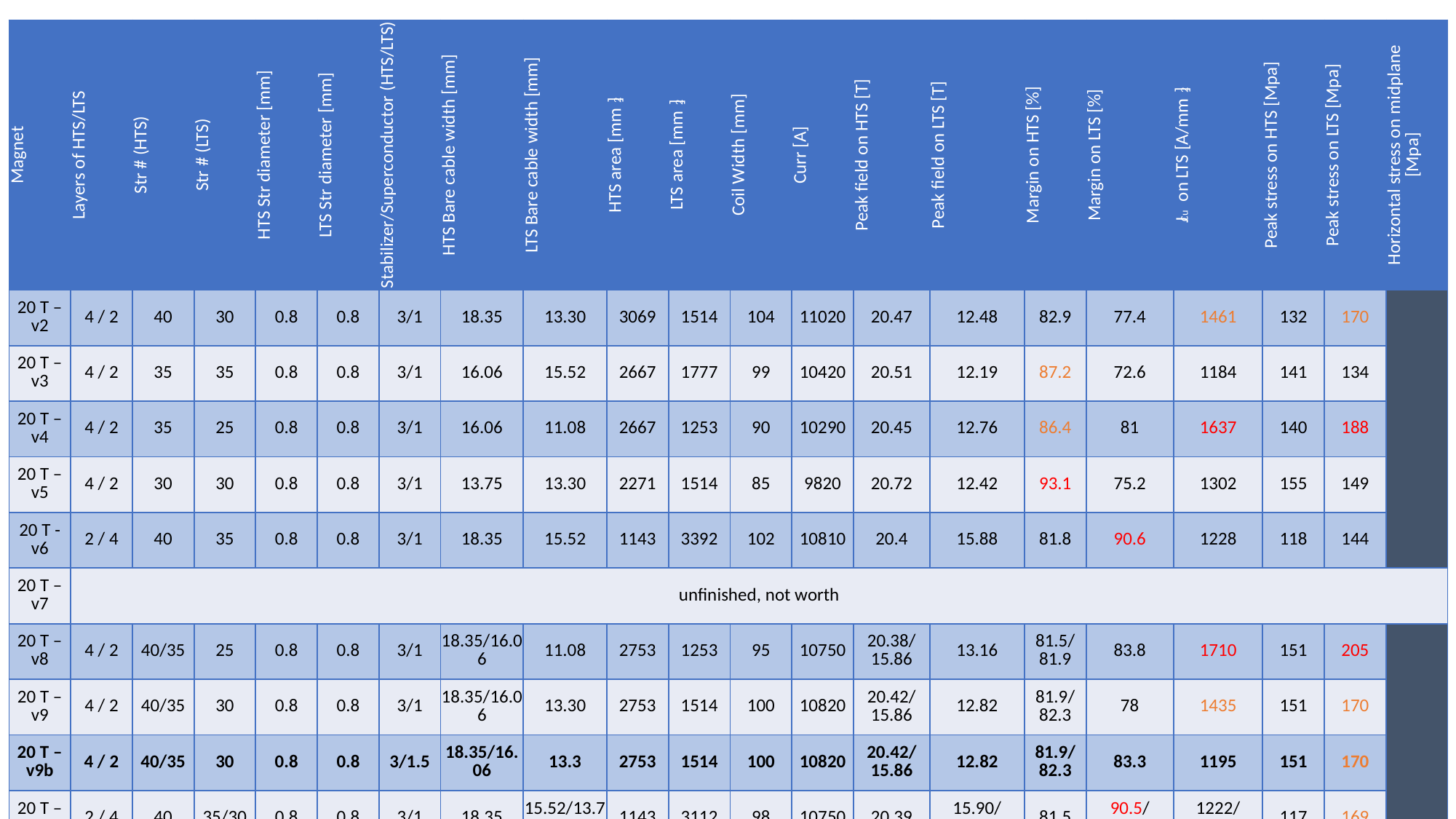

| Magnet | Layers of HTS/LTS | Str # (HTS) | Str # (LTS) | HTS Str diameter [mm] | LTS Str diameter [mm] | Stabilizer/Superconductor (HTS/LTS) | HTS Bare cable width [mm] | LTS Bare cable width [mm] | HTS area [mm2] | LTS area [mm2] | Coil Width [mm] | Curr [A] | Peak field on HTS [T] | Peak field on LTS [T] | Margin on HTS [%] | Margin on LTS [%] | JCu on LTS [A/mm2] | Peak stress on HTS [Mpa] | Peak stress on LTS [Mpa] | Horizontal stress on midplane [Mpa] |
| --- | --- | --- | --- | --- | --- | --- | --- | --- | --- | --- | --- | --- | --- | --- | --- | --- | --- | --- | --- | --- |
| 20 T – v2 | 4 / 2 | 40 | 30 | 0.8 | 0.8 | 3/1 | 18.35 | 13.30 | 3069 | 1514 | 104 | 11020 | 20.47 | 12.48 | 82.9 | 77.4 | 1461 | 132 | 170 |  |
| 20 T – v3 | 4 / 2 | 35 | 35 | 0.8 | 0.8 | 3/1 | 16.06 | 15.52 | 2667 | 1777 | 99 | 10420 | 20.51 | 12.19 | 87.2 | 72.6 | 1184 | 141 | 134 |  |
| 20 T – v4 | 4 / 2 | 35 | 25 | 0.8 | 0.8 | 3/1 | 16.06 | 11.08 | 2667 | 1253 | 90 | 10290 | 20.45 | 12.76 | 86.4 | 81 | 1637 | 140 | 188 |  |
| 20 T – v5 | 4 / 2 | 30 | 30 | 0.8 | 0.8 | 3/1 | 13.75 | 13.30 | 2271 | 1514 | 85 | 9820 | 20.72 | 12.42 | 93.1 | 75.2 | 1302 | 155 | 149 |  |
| 20 T - v6 | 2 / 4 | 40 | 35 | 0.8 | 0.8 | 3/1 | 18.35 | 15.52 | 1143 | 3392 | 102 | 10810 | 20.4 | 15.88 | 81.8 | 90.6 | 1228 | 118 | 144 |  |
| 20 T – v7 | unfinished, not worth |  |  |  |  |  |  |  |  |  |  |  |  |  |  |  |  |  |  |  |
| 20 T – v8 | 4 / 2 | 40/35 | 25 | 0.8 | 0.8 | 3/1 | 18.35/16.06 | 11.08 | 2753 | 1253 | 95 | 10750 | 20.38/ 15.86 | 13.16 | 81.5/ 81.9 | 83.8 | 1710 | 151 | 205 |  |
| 20 T – v9 | 4 / 2 | 40/35 | 30 | 0.8 | 0.8 | 3/1 | 18.35/16.06 | 13.30 | 2753 | 1514 | 100 | 10820 | 20.42/ 15.86 | 12.82 | 81.9/ 82.3 | 78 | 1435 | 151 | 170 |  |
| 20 T – v9b | 4 / 2 | 40/35 | 30 | 0.8 | 0.8 | 3/1.5 | 18.35/16.06 | 13.3 | 2753 | 1514 | 100 | 10820 | 20.42/ 15.86 | 12.82 | 81.9/ 82.3 | 83.3 | 1195 | 151 | 170 |  |
| 20 T – v10 | 2 / 4 | 40 | 35/30 | 0.8 | 0.8 | 3/1 | 18.35 | 15.52/13.75 | 1143 | 3112 | 98 | 10750 | 20.39 | 15.90/ 12.91 | 81.5 | 90.5/ 79.06 | 1222/ 1425 | 117 | 169 |  |
| 20 T – v11 | 2 / 4 | 40 | 35/30 | 0.8 | 1.1/0.8 | 3/1 | 18.35 | 15.52/13.75 | 1143 | 3112 | 110 | 11650 | 20.7 | 15.77/ 11.43 | 86.2 | 83.3/ 73.6 | 700.5/ 1545 | 119 | 165 |  |